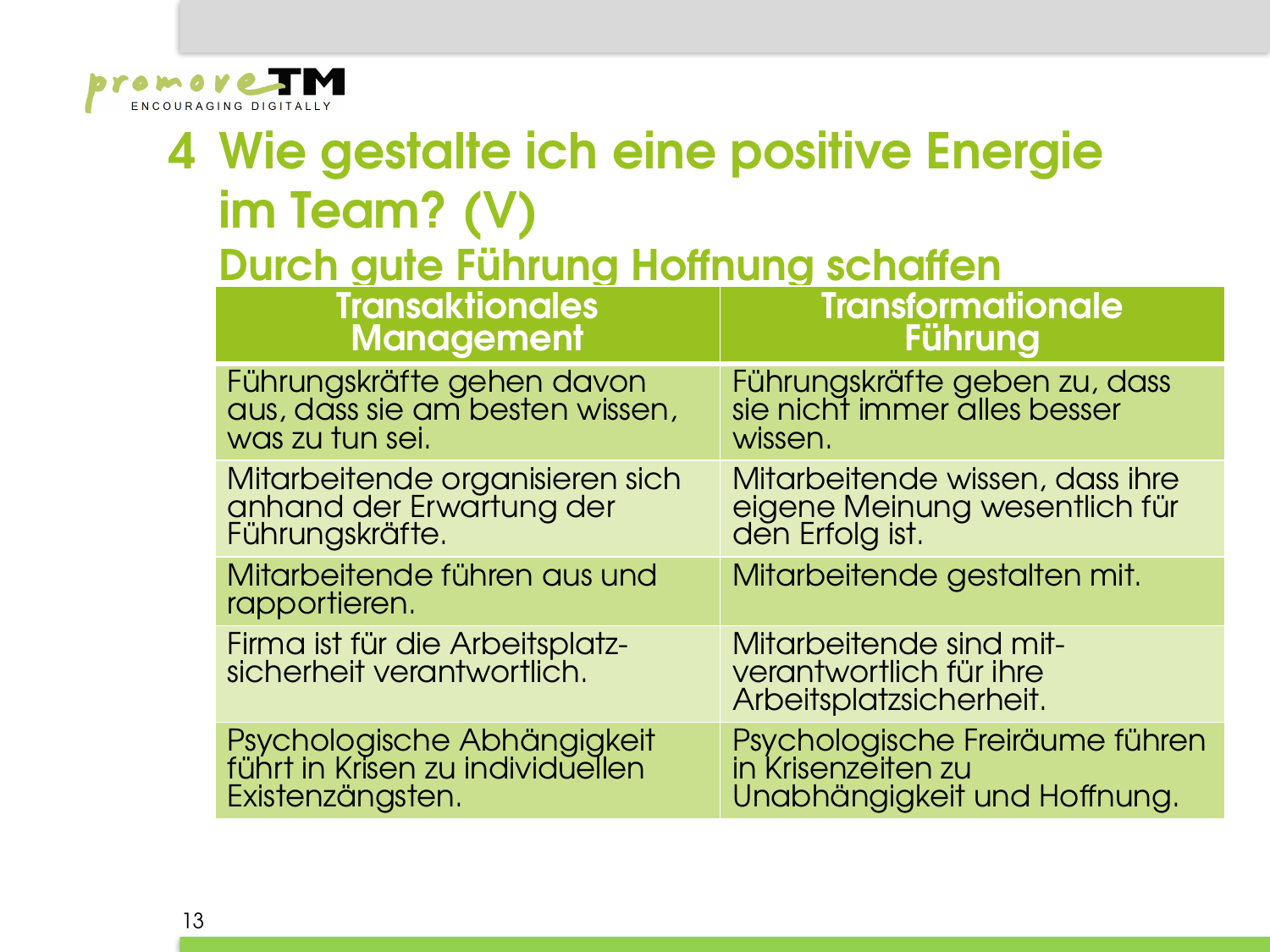

| Transaktionales Management | Transformationale Führung |
| --- | --- |
| Führungskräfte gehen davon aus, dass sie am besten wissen, was zu tun sei. | Führungskräfte geben zu, dass sie nicht immer alles besser wissen. |
| Mitarbeitende organisieren sich anhand der Erwartung der Führungskräfte. | Mitarbeitende wissen, dass ihre eigene Meinung wesentlich für den Erfolg ist. |
| Mitarbeitende führen aus und rapportieren. | Mitarbeitende gestalten mit. |
| Firma ist für die Arbeitsplatz-sicherheit verantwortlich. | Mitarbeitende sind mit- verantwortlich für ihre Arbeitsplatzsicherheit. |
| Psychologische Abhängigkeit führt in Krisen zu individuellen Existenzängsten. | Psychologische Freiräume führen in Krisenzeiten zu Unabhängigkeit und Hoffnung. |
# 4	Wie gestalte ich eine positive Energie im Team? (V) Durch gute Führung Hoffnung schaffen
13